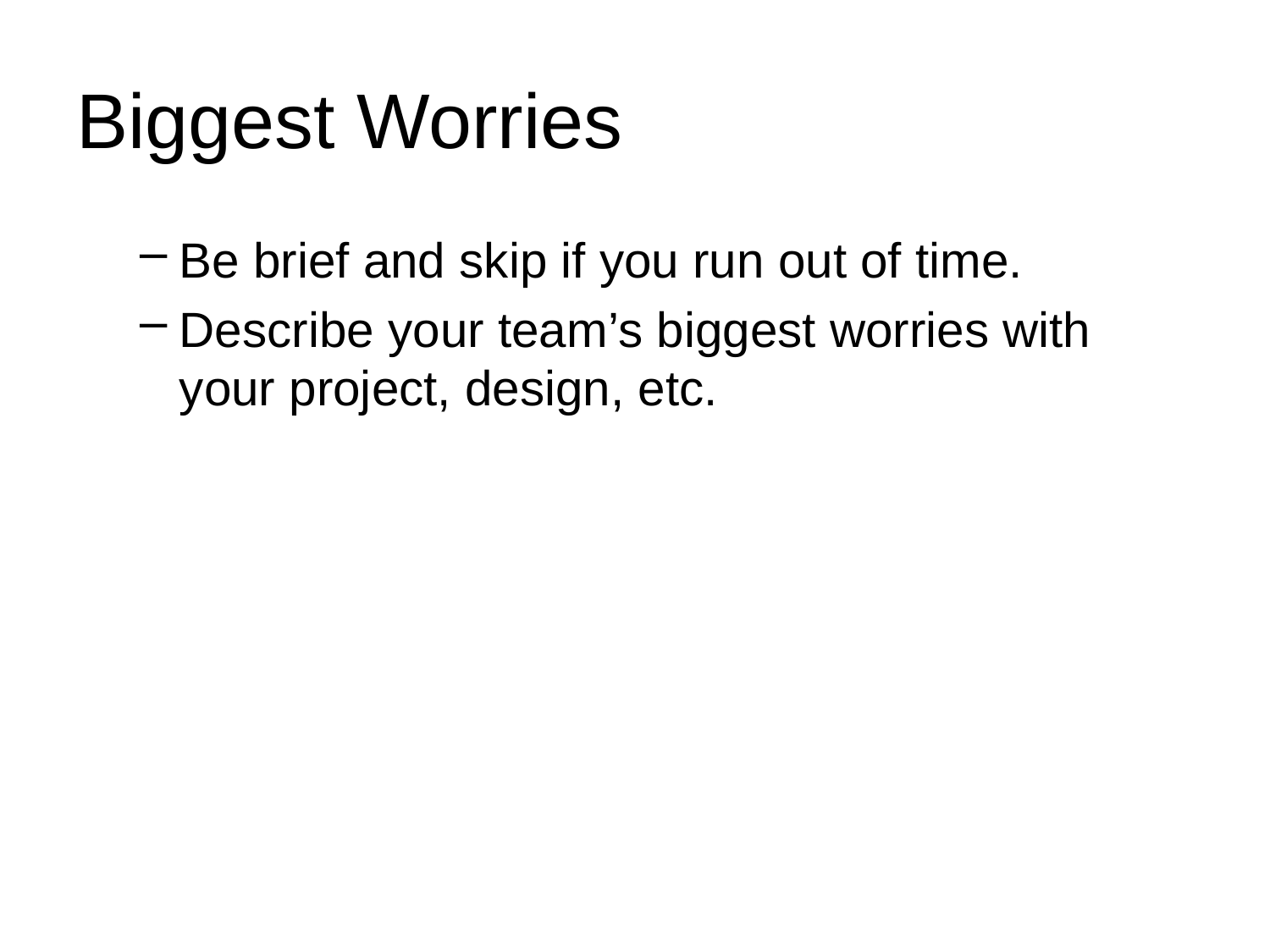

# Biggest Worries
Be brief and skip if you run out of time.
Describe your team’s biggest worries with your project, design, etc.